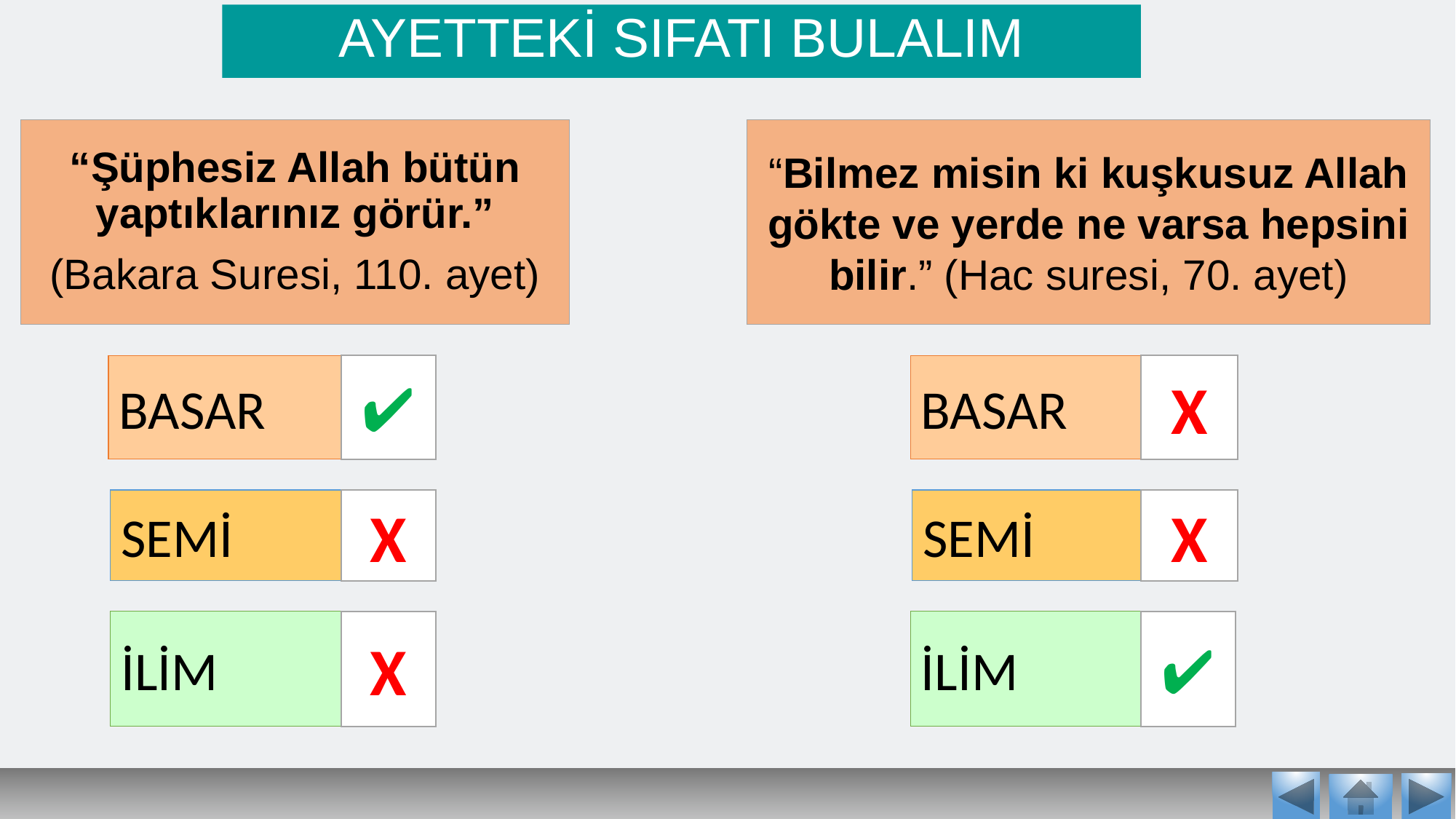

AYETTEKİ SIFATI BULALIM
“Şüphesiz Allah bütün yaptıklarınız görür.”
(Bakara Suresi, 110. ayet)
“Bilmez misin ki kuşkusuz Allah gökte ve yerde ne varsa hepsini bilir.” (Hac suresi, 70. ayet)
X
BASAR
✔
BASAR
X
SEMİ
X
SEMİ
✔
İLİM
X
İLİM